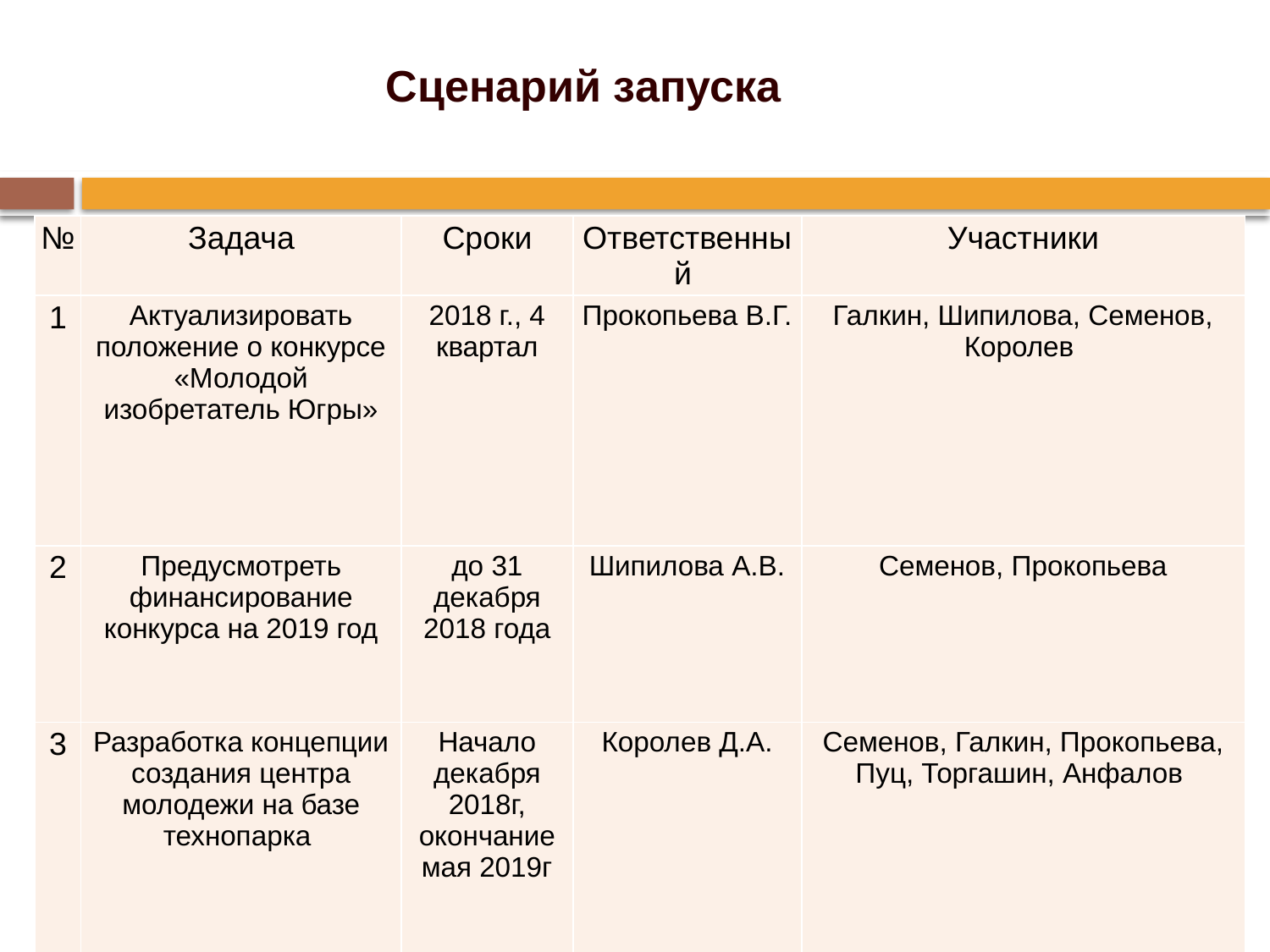

# Сценарий запуска

| № | Задача | Сроки | Ответственный | Участники |
| --- | --- | --- | --- | --- |
| 1 | Актуализировать положение о конкурсе «Молодой изобретатель Югры» | 2018 г., 4 квартал | Прокопьева В.Г. | Галкин, Шипилова, Семенов, Королев |
| 2 | Предусмотреть финансирование конкурса на 2019 год | до 31 декабря 2018 года | Шипилова А.В. | Семенов, Прокопьева |
| 3 | Разработка концепции создания центра молодежи на базе технопарка | Начало декабря 2018г, окончание мая 2019г | Королев Д.А. | Семенов, Галкин, Прокопьева, Пуц, Торгашин, Анфалов |